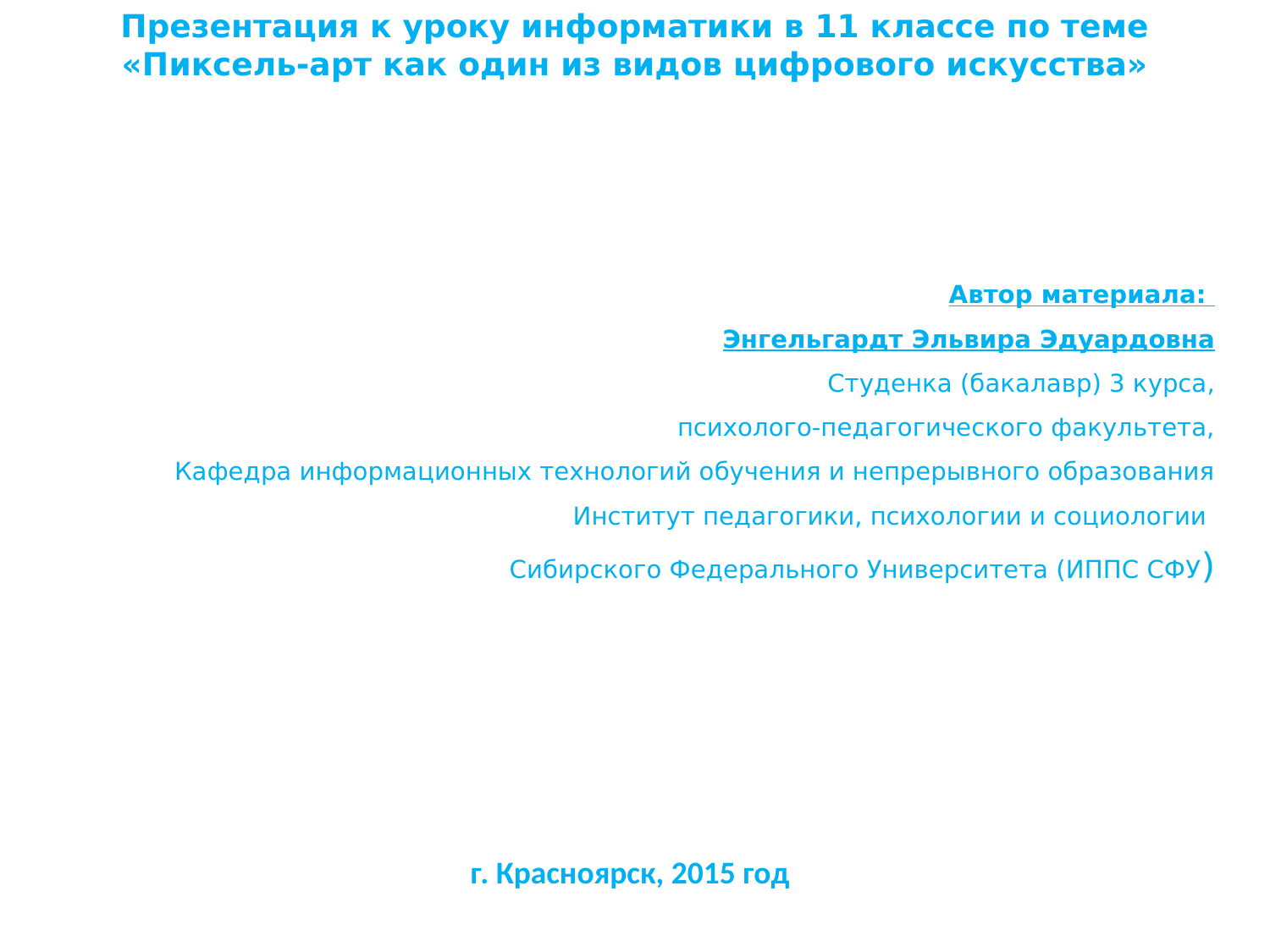

Презентация к уроку информатики в 11 классе по теме
«Пиксель-арт как один из видов цифрового искусства»
Автор материала:
Энгельгардт Эльвира Эдуардовна
Студенка (бакалавр) 3 курса,
психолого-педагогического факультета,
Кафедра информационных технологий обучения и непрерывного образования
Институт педагогики, психологии и социологии
Сибирского Федерального Университета (ИППС СФУ)
г. Красноярск, 2015 год